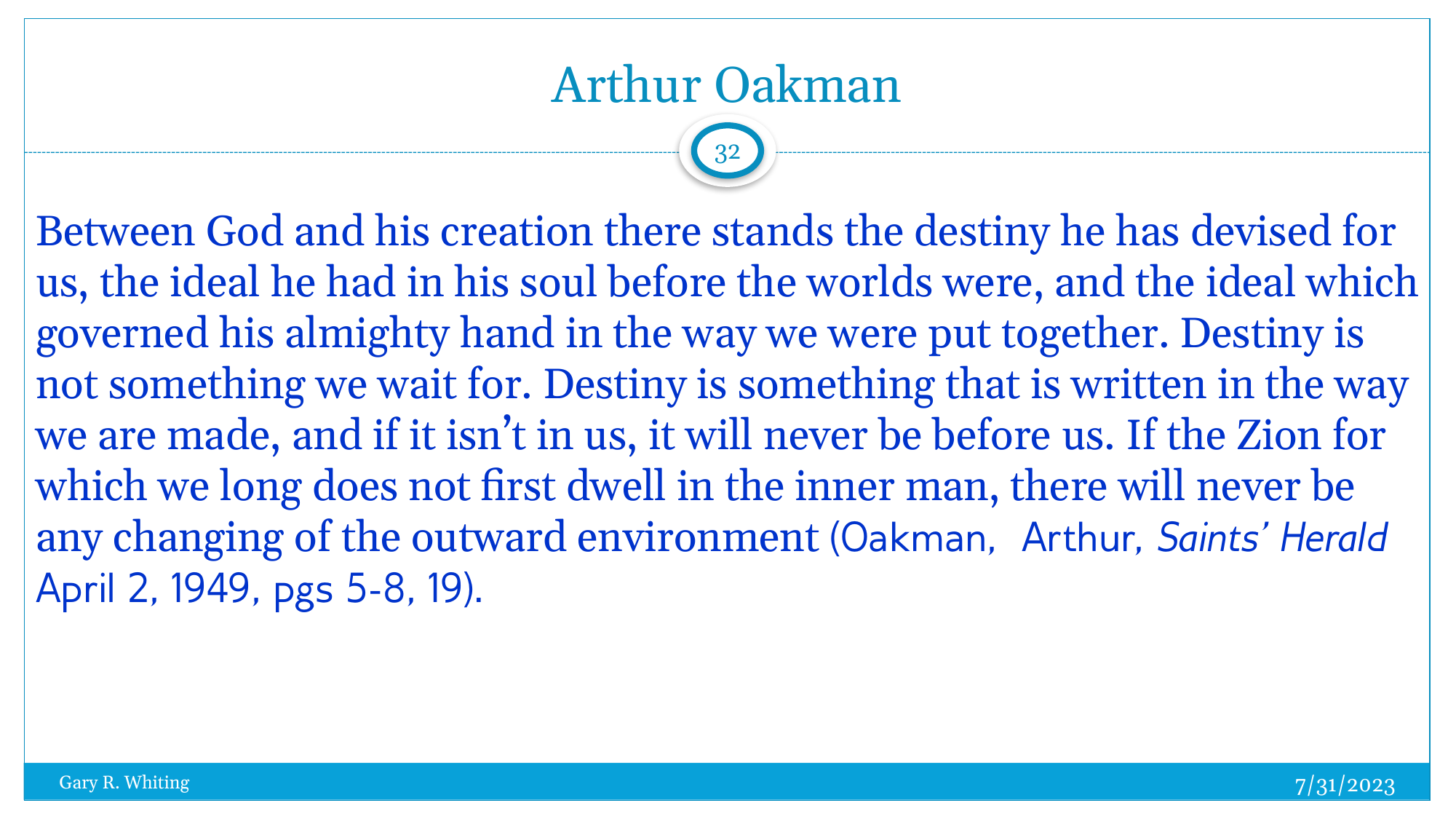

# Arthur Oakman
32
Between God and his creation there stands the destiny he has devised for us, the ideal he had in his soul before the worlds were, and the ideal which governed his almighty hand in the way we were put together. Destiny is not something we wait for. Destiny is something that is written in the way we are made, and if it isn’t in us, it will never be before us. If the Zion for which we long does not first dwell in the inner man, there will never be any changing of the outward environment (Oakman,  Arthur, Saints’ Herald April 2, 1949, pgs 5-8, 19).
7/31/2023
Gary R. Whiting